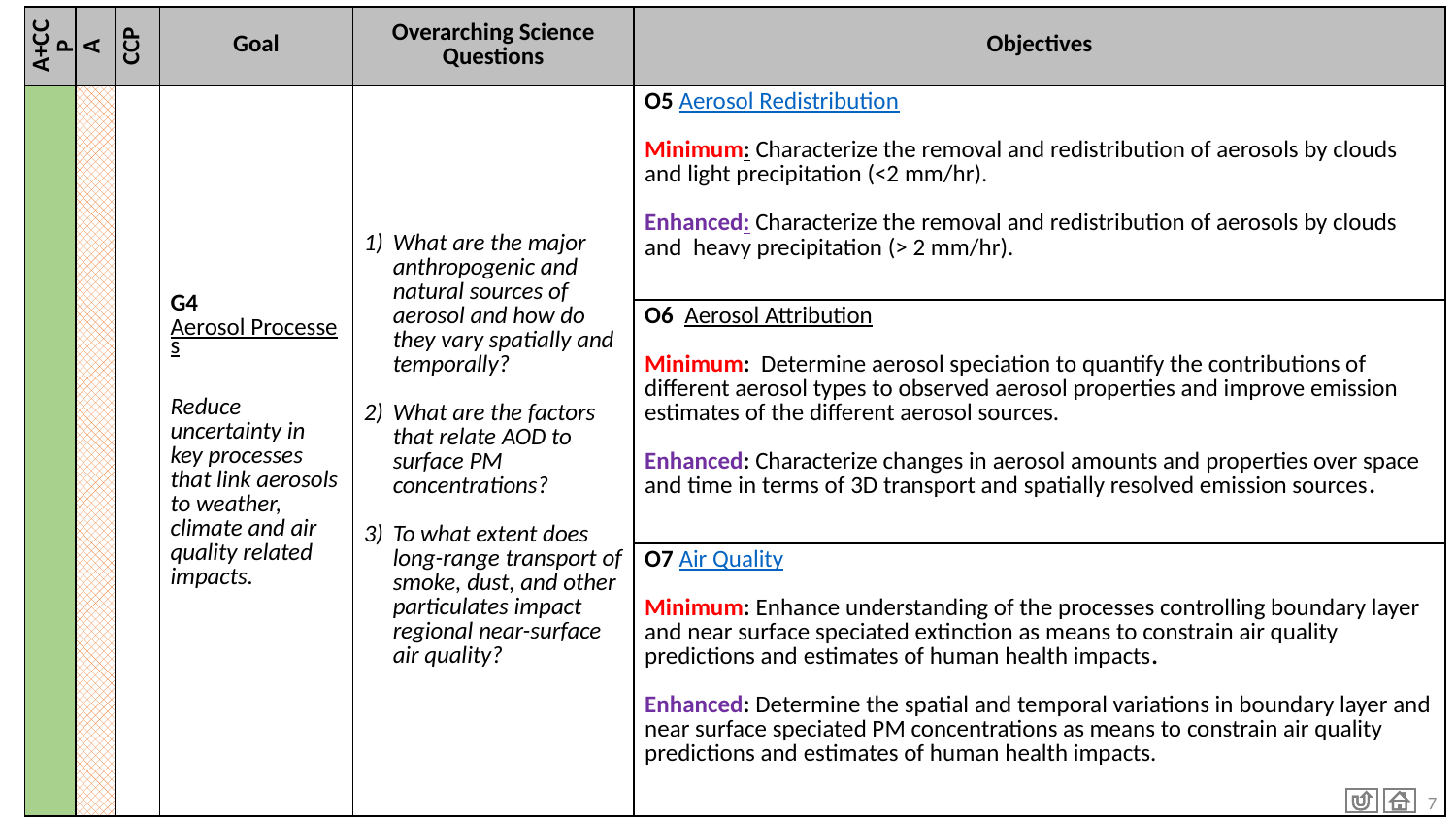

# Goal 4: Aerosol Processes
| A+CCP | A | CCP | Goal | Overarching Science Questions | Objectives |
| --- | --- | --- | --- | --- | --- |
|  |  |  | G4 Aerosol Processes  Reduce uncertainty in key processes that link aerosols to weather, climate and air quality related impacts. | What are the major anthropogenic and natural sources of aerosol and how do they vary spatially and temporally? What are the factors that relate AOD to surface PM concentrations? To what extent does long-range transport of smoke, dust, and other particulates impact regional near-surface air quality? | O5 Aerosol Redistribution Minimum: Characterize the removal and redistribution of aerosols by clouds and light precipitation (<2 mm/hr).  Enhanced: Characterize the removal and redistribution of aerosols by clouds and  heavy precipitation (> 2 mm/hr). |
|  |  |  |  |  | O6  Aerosol Attribution                                                                                                                     Minimum:  Determine aerosol speciation to quantify the contributions of different aerosol types to observed aerosol properties and improve emission estimates of the different aerosol sources. Enhanced: Characterize changes in aerosol amounts and properties over space and time in terms of 3D transport and spatially resolved emission sources. |
|  |  |  |  |  | O7 Air Quality Minimum: Enhance understanding of the processes controlling boundary layer and near surface speciated extinction as means to constrain air quality predictions and estimates of human health impacts.  Enhanced: Determine the spatial and temporal variations in boundary layer and near surface speciated PM concentrations as means to constrain air quality predictions and estimates of human health impacts. |
7